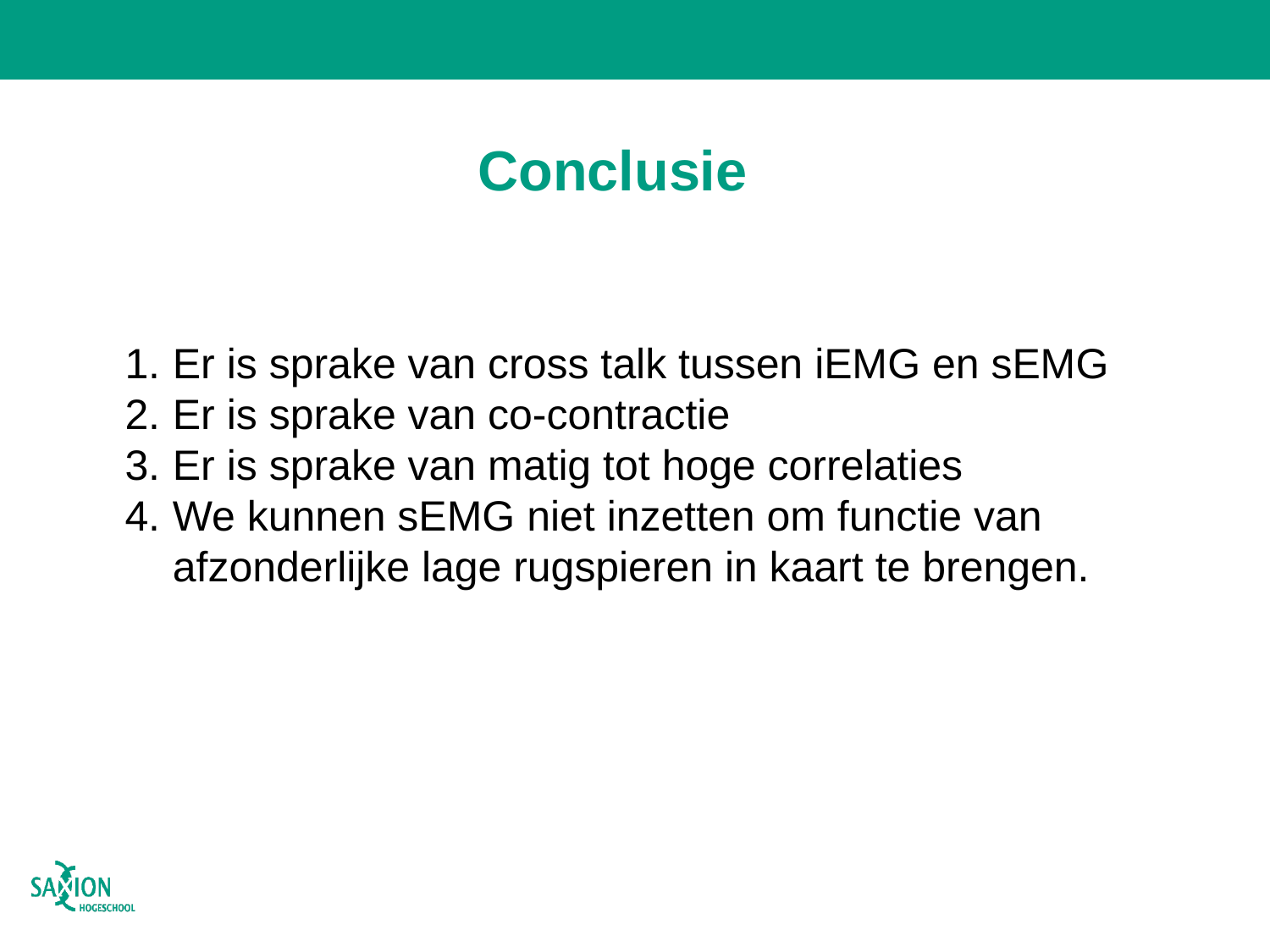

# Conclusie
Er is sprake van cross talk tussen iEMG en sEMG
Er is sprake van co-contractie
Er is sprake van matig tot hoge correlaties
We kunnen sEMG niet inzetten om functie van afzonderlijke lage rugspieren in kaart te brengen.